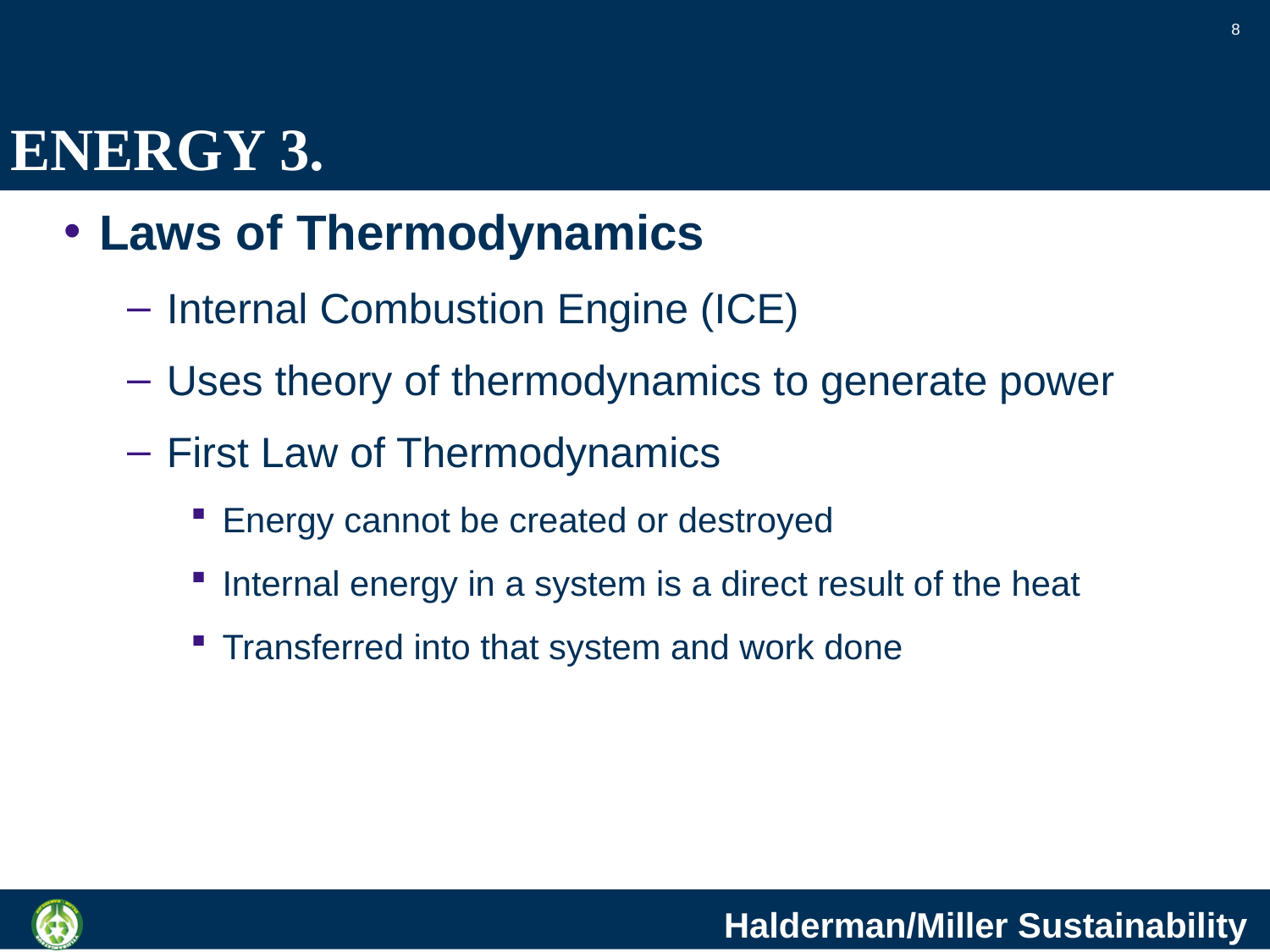

8
# ENERGY 3.
Laws of Thermodynamics
Internal Combustion Engine (ICE)
Uses theory of thermodynamics to generate power
First Law of Thermodynamics
Energy cannot be created or destroyed
Internal energy in a system is a direct result of the heat
Transferred into that system and work done